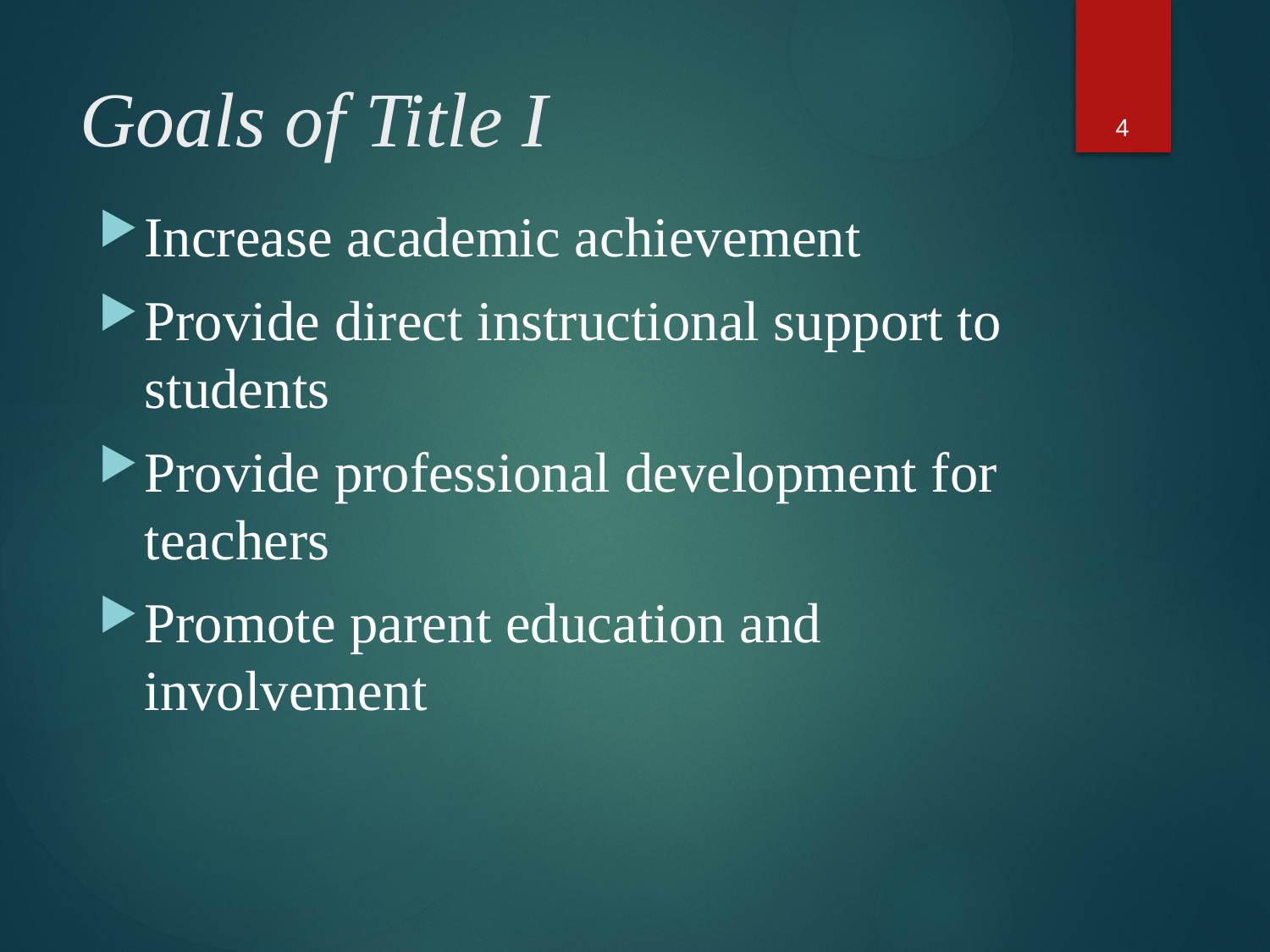

4
# Goals of Title I
Increase academic achievement
Provide direct instructional support to students
Provide professional development for teachers
Promote parent education and involvement